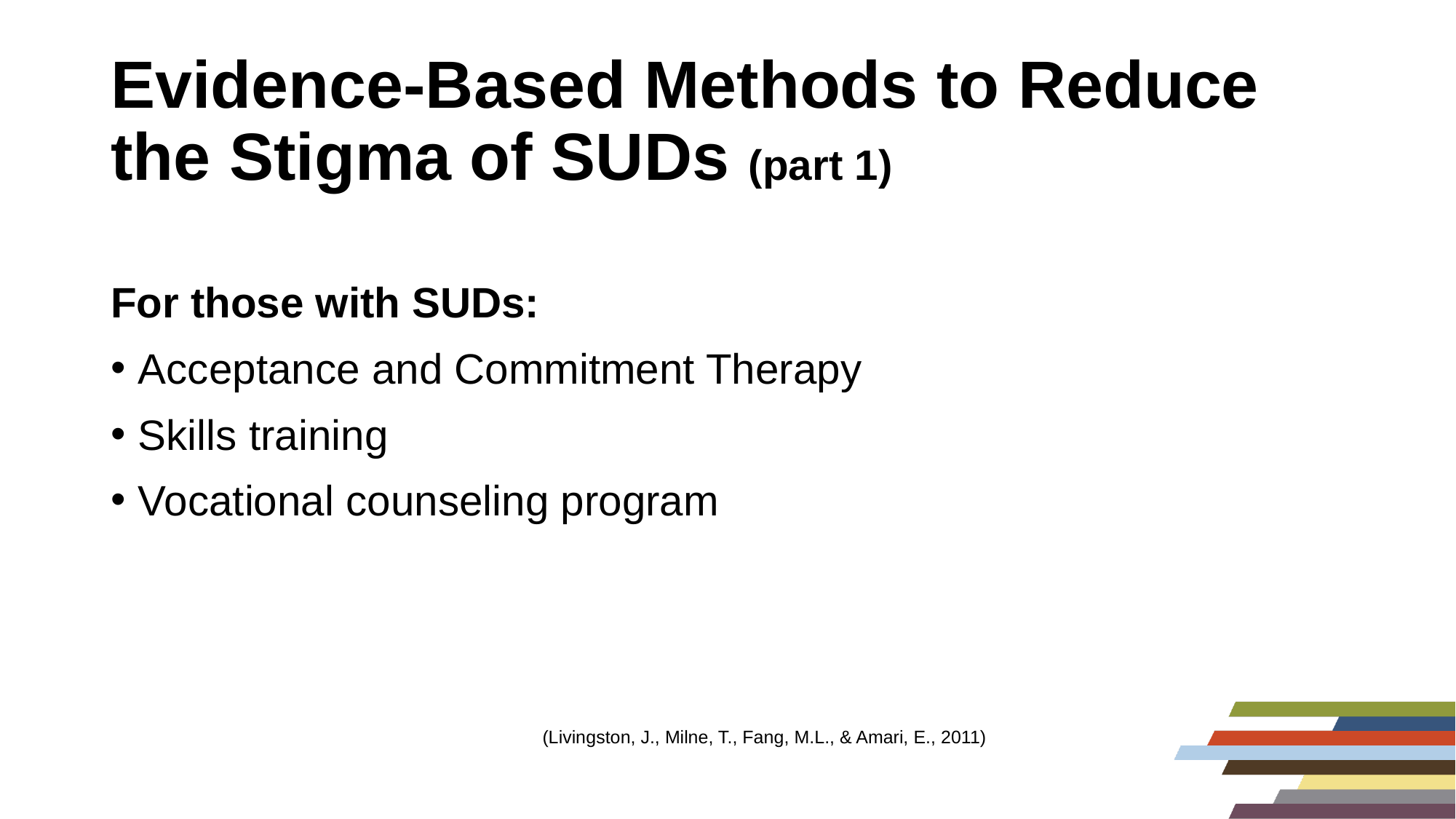

# Evidence-Based Methods to Reduce the Stigma of SUDs (part 1)
For those with SUDs:
Acceptance and Commitment Therapy
Skills training
Vocational counseling program

(Livingston, J., Milne, T., Fang, M.L., & Amari, E., 2011)